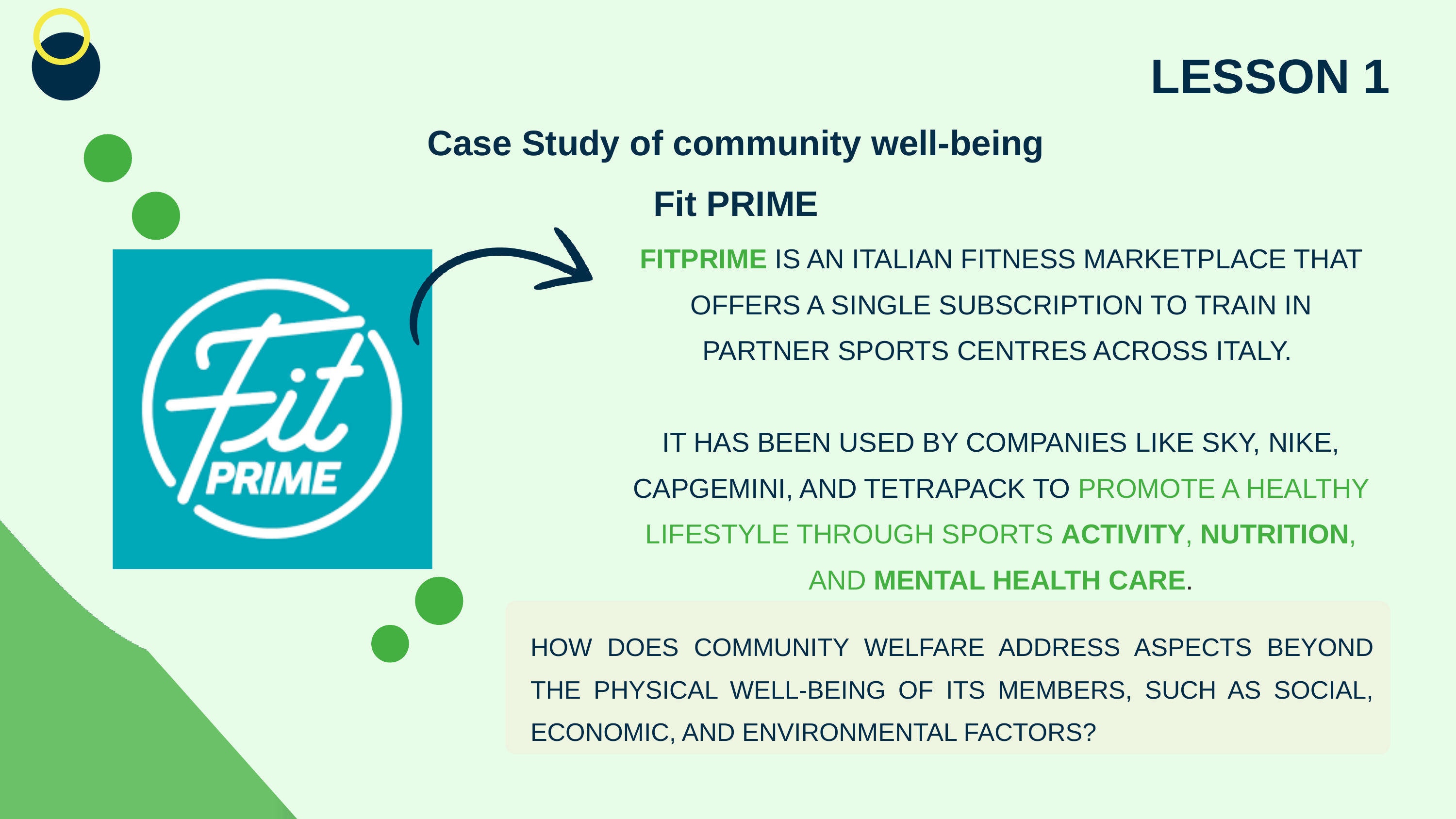

LESSON 1
Case Study of community well-being
Fit PRIME

FITPRIME IS AN ITALIAN FITNESS MARKETPLACE THAT OFFERS A SINGLE SUBSCRIPTION TO TRAIN IN PARTNER SPORTS CENTRES ACROSS ITALY.

IT HAS BEEN USED BY COMPANIES LIKE SKY, NIKE, CAPGEMINI, AND TETRAPACK TO PROMOTE A HEALTHY LIFESTYLE THROUGH SPORTS ACTIVITY, NUTRITION, AND MENTAL HEALTH CARE.

HOW DOES COMMUNITY WELFARE ADDRESS ASPECTS BEYOND THE PHYSICAL WELL-BEING OF ITS MEMBERS, SUCH AS SOCIAL, ECONOMIC, AND ENVIRONMENTAL FACTORS?